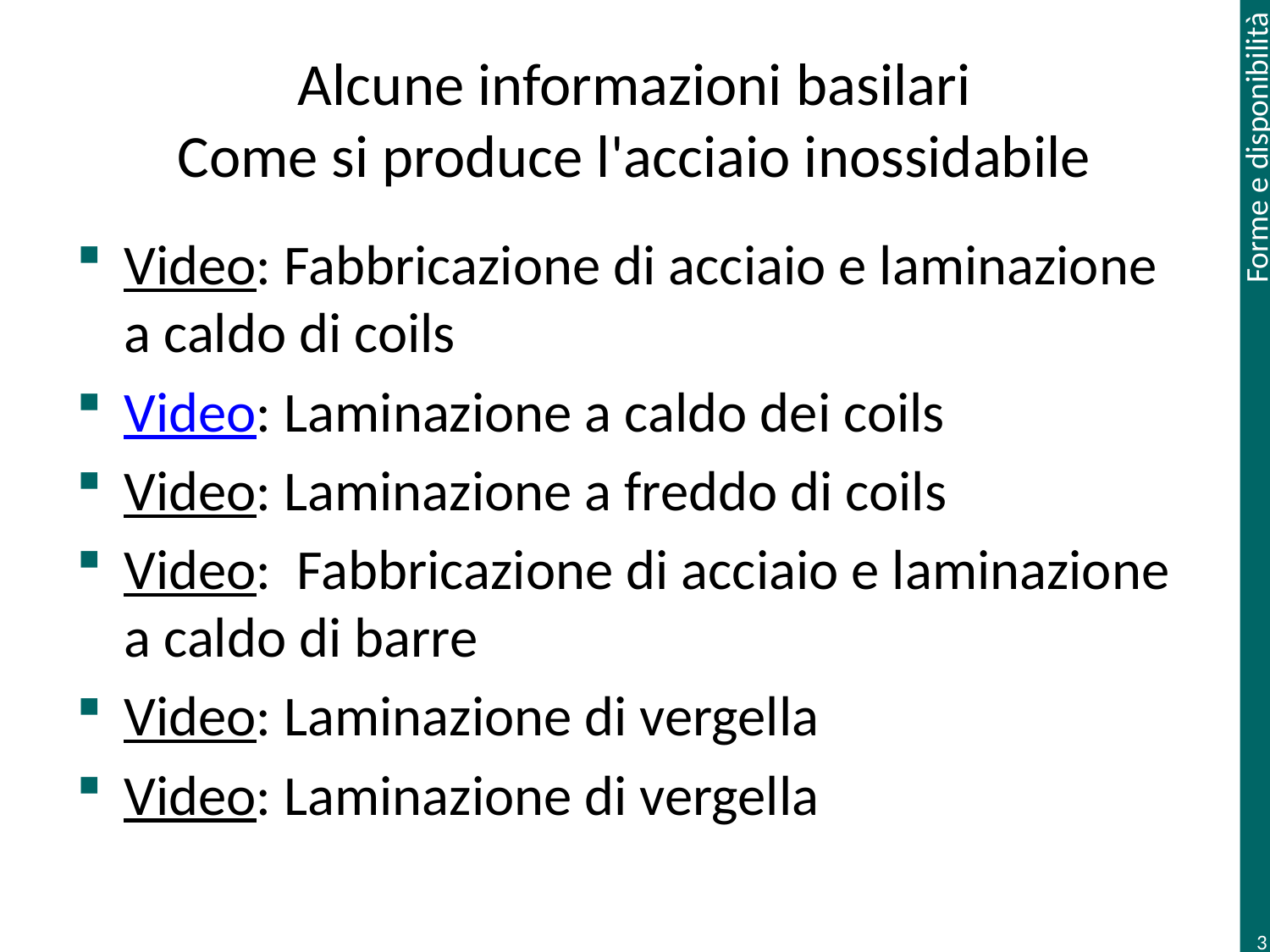

# Alcune informazioni basilari Come si produce l'acciaio inossidabile
Video: Fabbricazione di acciaio e laminazione a caldo di coils
Video: Laminazione a caldo dei coils
Video: Laminazione a freddo di coils
Video:  Fabbricazione di acciaio e laminazione a caldo di barre
Video: Laminazione di vergella
Video: Laminazione di vergella
3